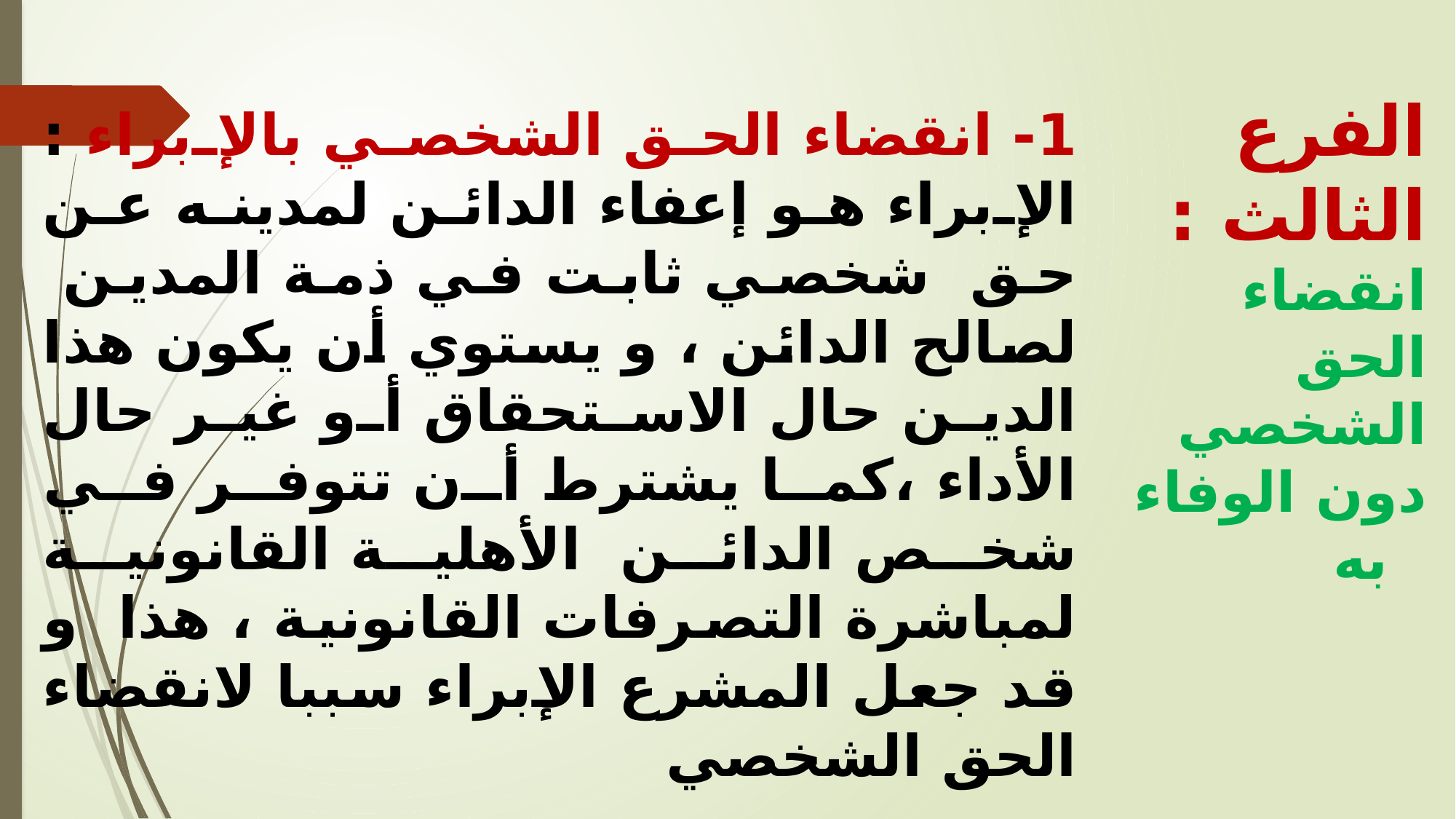

1- انقضاء الحق الشخصي بالإبراء : الإبراء هو إعفاء الدائن لمدينه عن حق  شخصي ثابت في ذمة المدين  لصالح الدائن ، و يستوي أن يكون هذا الدين حال الاستحقاق أو غير حال الأداء ،كما يشترط أن تتوفر في شخص الدائن  الأهلية القانونية لمباشرة التصرفات القانونية ، هذا  و قد جعل المشرع الإبراء سببا لانقضاء الحق الشخصي
الفرع الثالث :  انقضاء الحق الشخصي  دون الوفاء  به